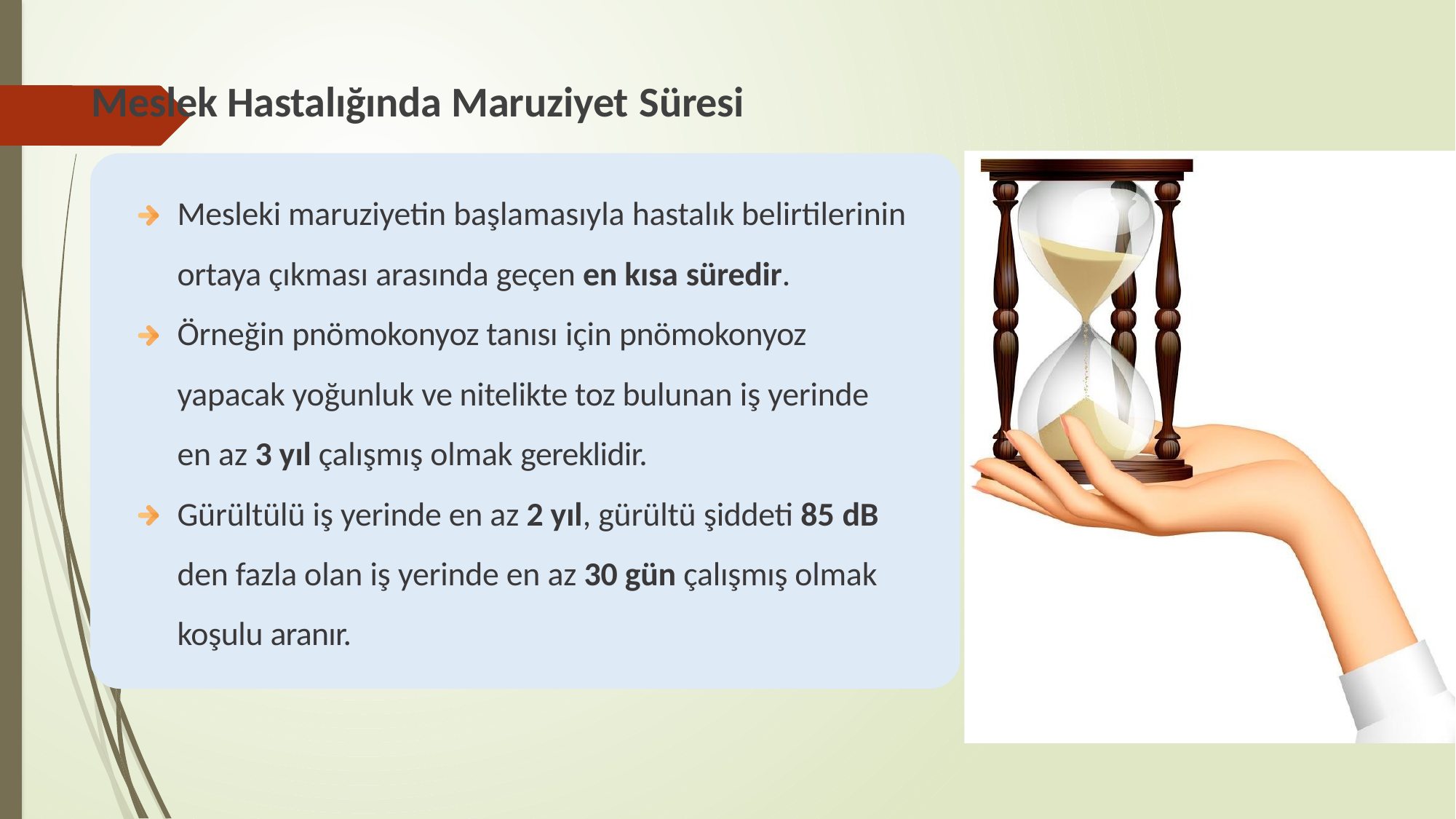

# Meslek Hastalığında Maruziyet Süresi

Mesleki maruziyetin başlamasıyla hastalık belirtilerinin  ortaya çıkması arasında geçen en kısa süredir.
Örneğin pnömokonyoz tanısı için pnömokonyoz  yapacak yoğunluk ve nitelikte toz bulunan iş yerinde  en az 3 yıl çalışmış olmak gereklidir.
Gürültülü iş yerinde en az 2 yıl, gürültü şiddeti 85 dB
den fazla olan iş yerinde en az 30 gün çalışmış olmak  koşulu aranır.